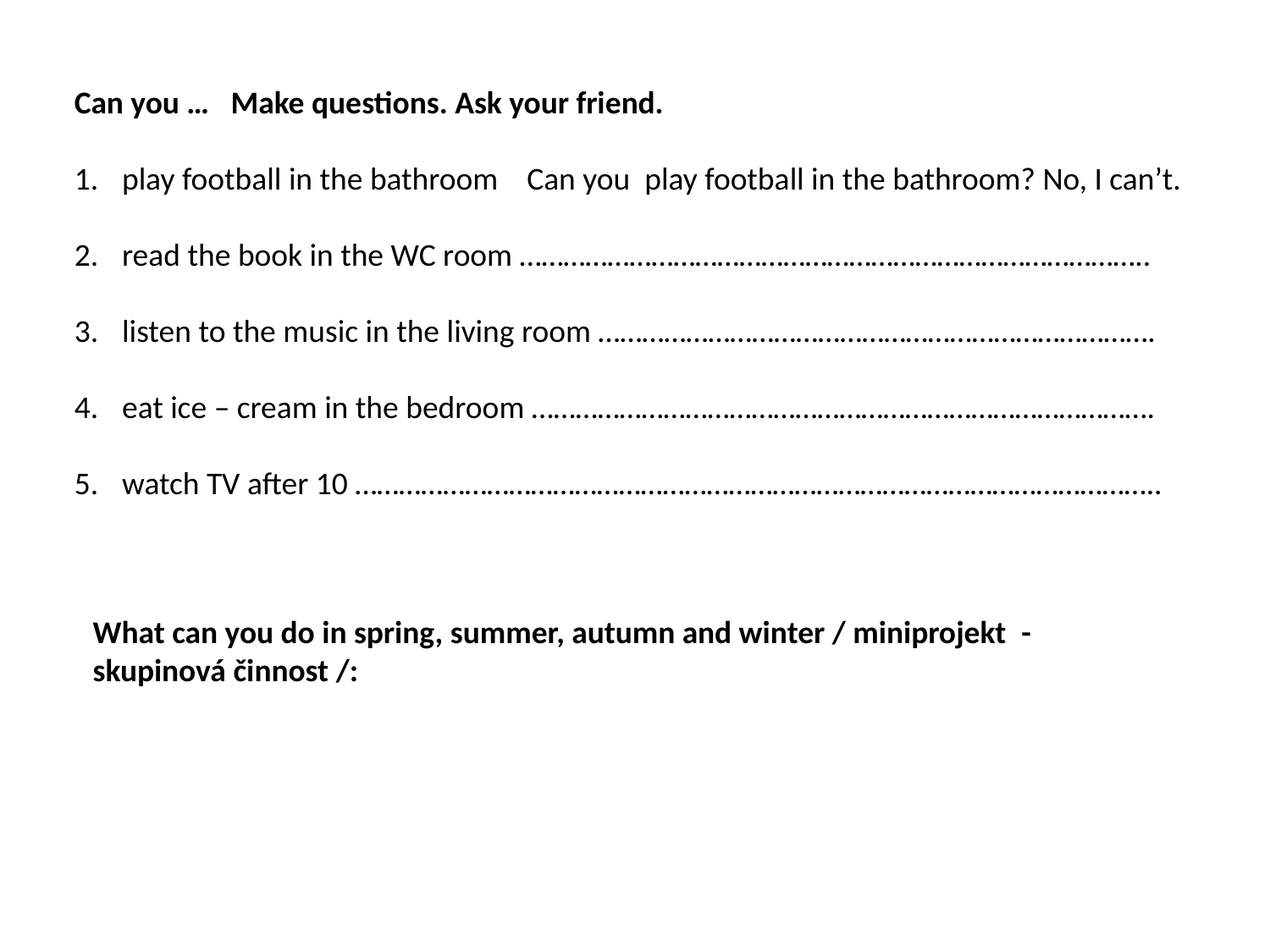

Can you …   Make questions. Ask your friend.

play football in the bathroom    Can you  play football in the bathroom? No, I can’t.

read the book in the WC room …………………………………………………………………………..

listen to the music in the living room ………………………………………………………………….

eat ice – cream in the bedroom ………………………………………………………………………….

watch TV after 10 ………………………………………………………………………………………………..
What can you do in spring, summer, autumn and winter / miniprojekt  - skupinová činnost /: